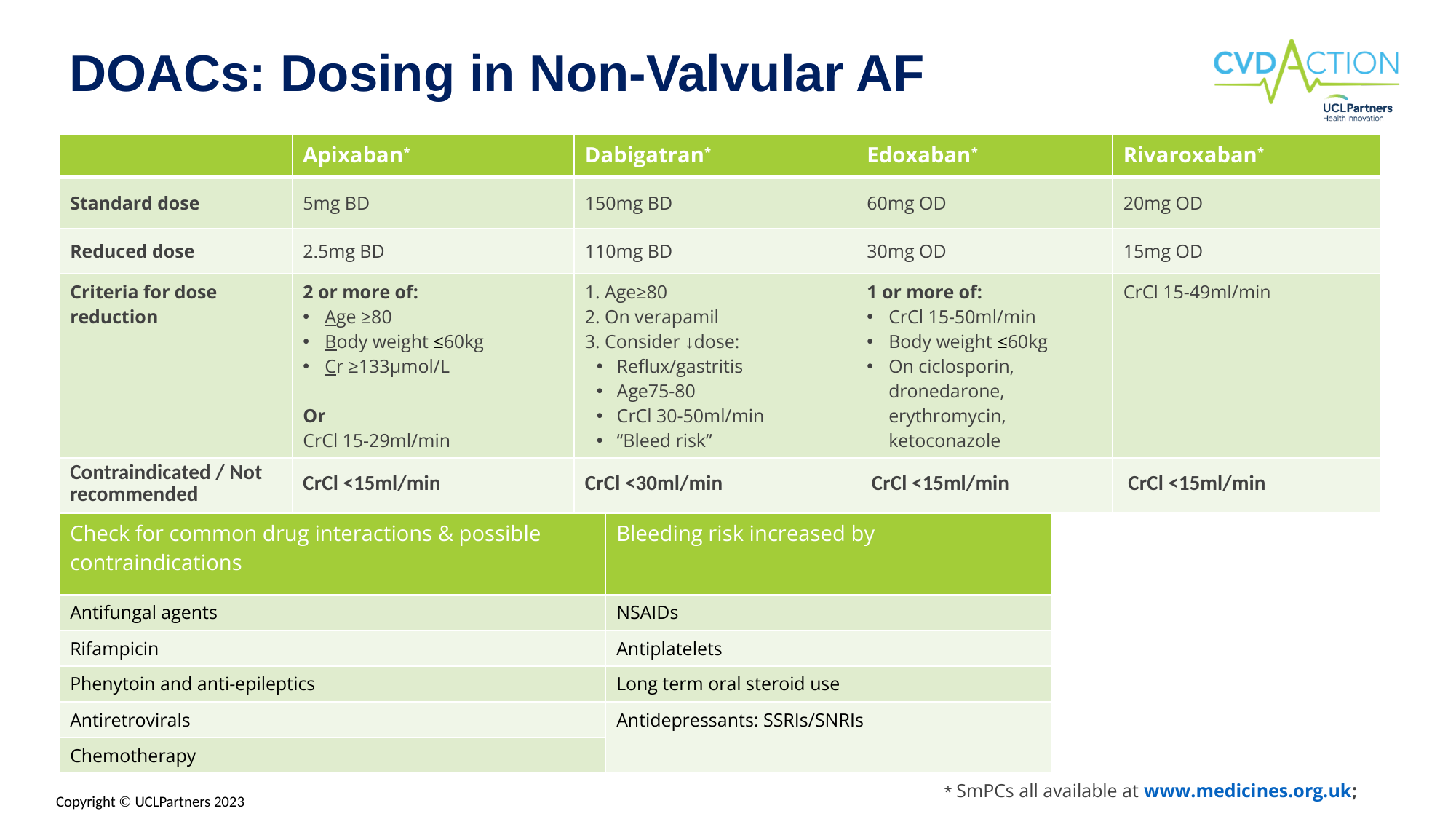

# DOACs: Dosing in Non-Valvular AF
|  | Apixaban\* | Dabigatran\* | Edoxaban\* | Rivaroxaban\* |
| --- | --- | --- | --- | --- |
| Standard dose | 5mg BD | 150mg BD | 60mg OD | 20mg OD |
| Reduced dose | 2.5mg BD | 110mg BD | 30mg OD | 15mg OD |
| Criteria for dose reduction | 2 or more of: Age ≥80 Body weight ≤60kg Cr ≥133μmol/L Or CrCl 15-29ml/min | 1. Age≥80 2. On verapamil 3. Consider ↓dose: Reflux/gastritis Age75-80 CrCl 30-50ml/min “Bleed risk” | 1 or more of: CrCl 15-50ml/min Body weight ≤60kg On ciclosporin, dronedarone, erythromycin, ketoconazole | CrCl 15-49ml/min |
| Contraindicated / Not recommended | CrCl <15ml/min | CrCl <30ml/min | CrCl <15ml/min | CrCl <15ml/min |
| Check for common drug interactions & possible contraindications | Bleeding risk increased by |
| --- | --- |
| Antifungal agents | NSAIDs |
| Rifampicin | Antiplatelets |
| Phenytoin and anti-epileptics | Long term oral steroid use |
| Antiretrovirals | Antidepressants: SSRIs/SNRIs |
| Chemotherapy |  |
* SmPCs all available at www.medicines.org.uk;